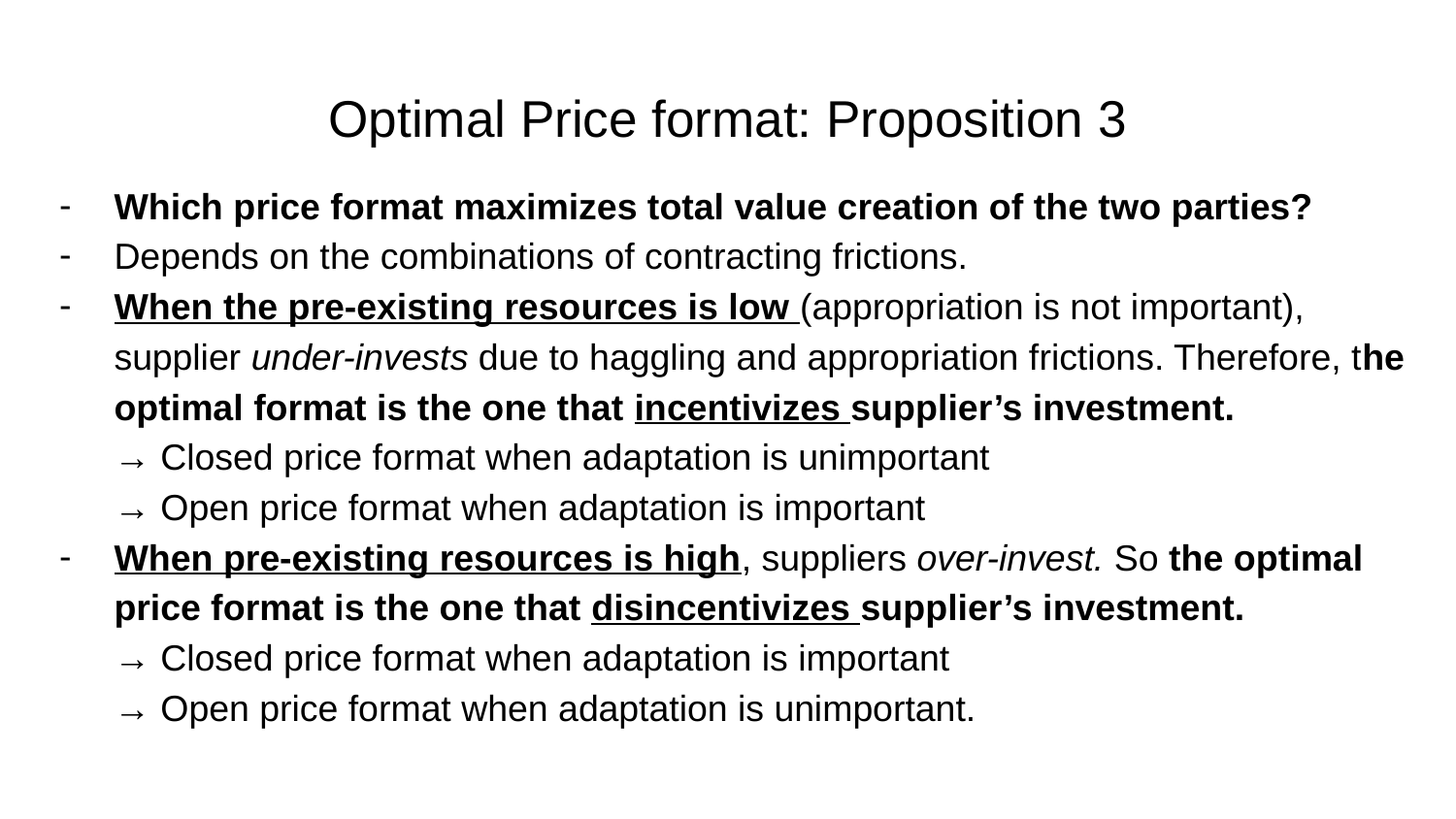

# Optimal Price format: Proposition 3
Which price format maximizes total value creation of the two parties?
Depends on the combinations of contracting frictions.
When the pre-existing resources is low (appropriation is not important), supplier under-invests due to haggling and appropriation frictions. Therefore, the optimal format is the one that incentivizes supplier’s investment.
→ Closed price format when adaptation is unimportant
→ Open price format when adaptation is important
When pre-existing resources is high, suppliers over-invest. So the optimal price format is the one that disincentivizes supplier’s investment.
→ Closed price format when adaptation is important
→ Open price format when adaptation is unimportant.